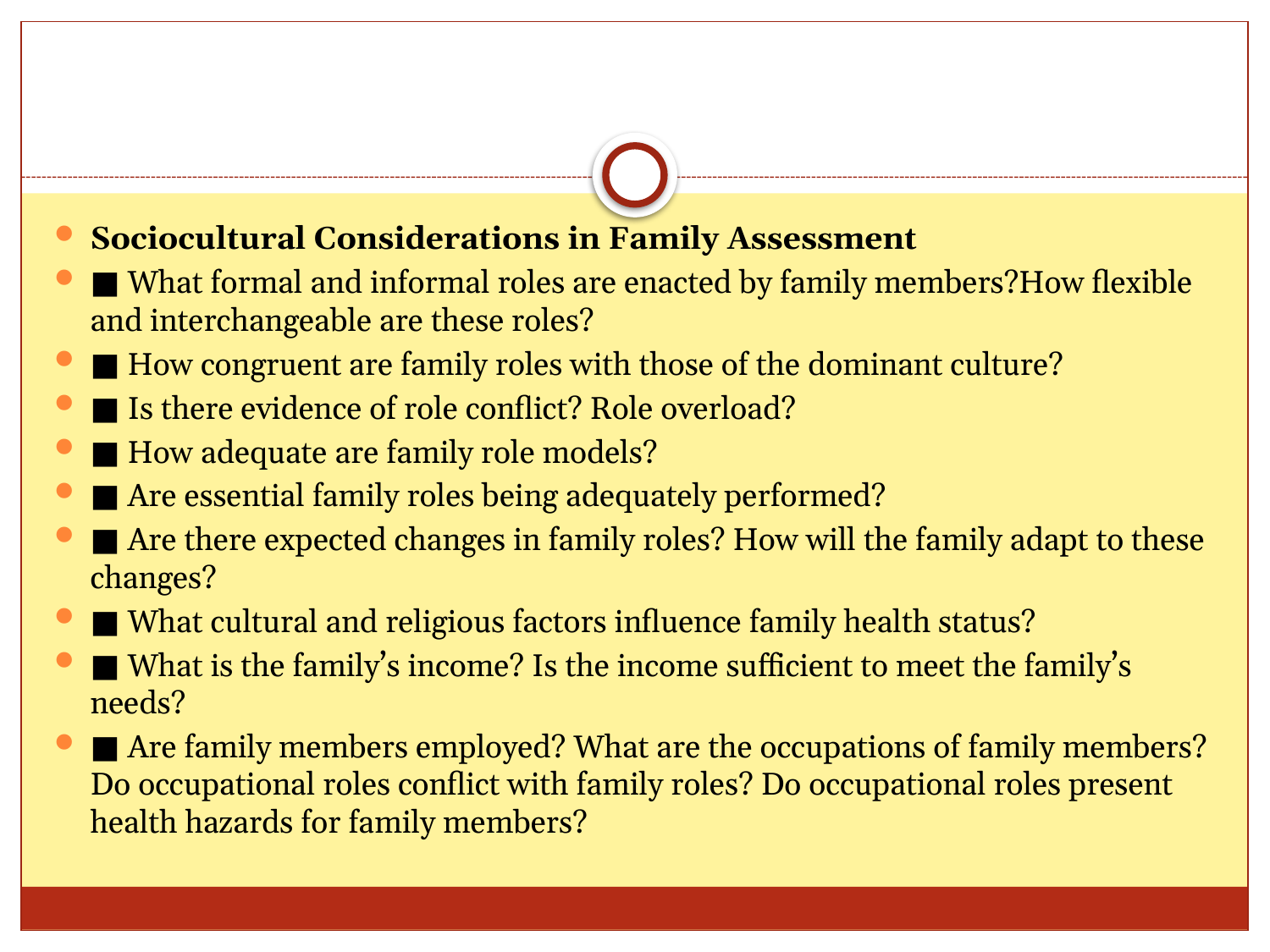

#
Sociocultural Considerations in Family Assessment
■ What formal and informal roles are enacted by family members?How flexible and interchangeable are these roles?
■ How congruent are family roles with those of the dominant culture?
■ Is there evidence of role conflict? Role overload?
■ How adequate are family role models?
■ Are essential family roles being adequately performed?
■ Are there expected changes in family roles? How will the family adapt to these changes?
■ What cultural and religious factors influence family health status?
■ What is the family’s income? Is the income sufficient to meet the family’s needs?
■ Are family members employed? What are the occupations of family members? Do occupational roles conflict with family roles? Do occupational roles present health hazards for family members?